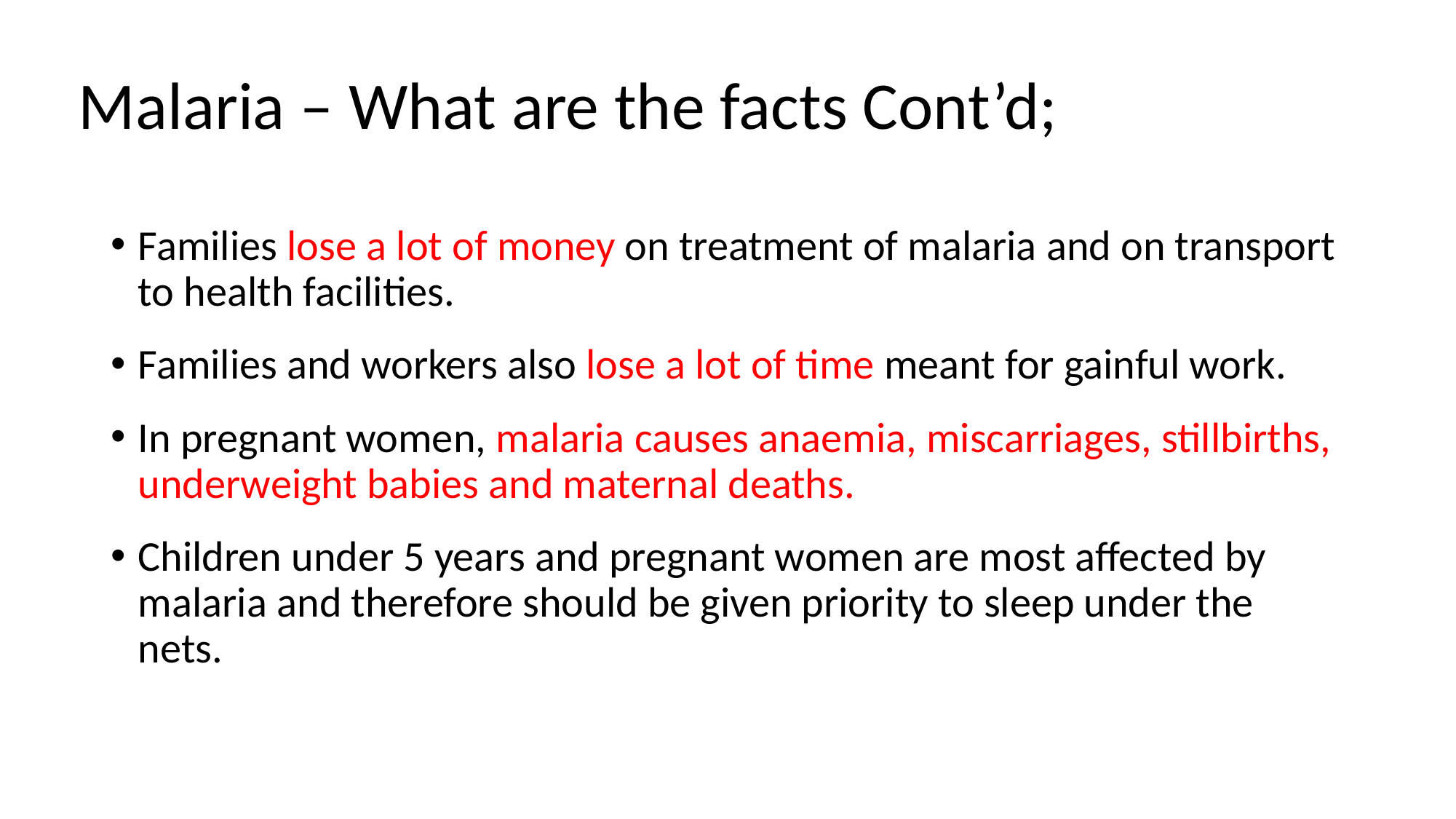

# Malaria – What are the facts Cont’d;
Families lose a lot of money on treatment of malaria and on transport to health facilities.
Families and workers also lose a lot of time meant for gainful work.
In pregnant women, malaria causes anaemia, miscarriages, stillbirths, underweight babies and maternal deaths.
Children under 5 years and pregnant women are most affected by malaria and therefore should be given priority to sleep under the nets.